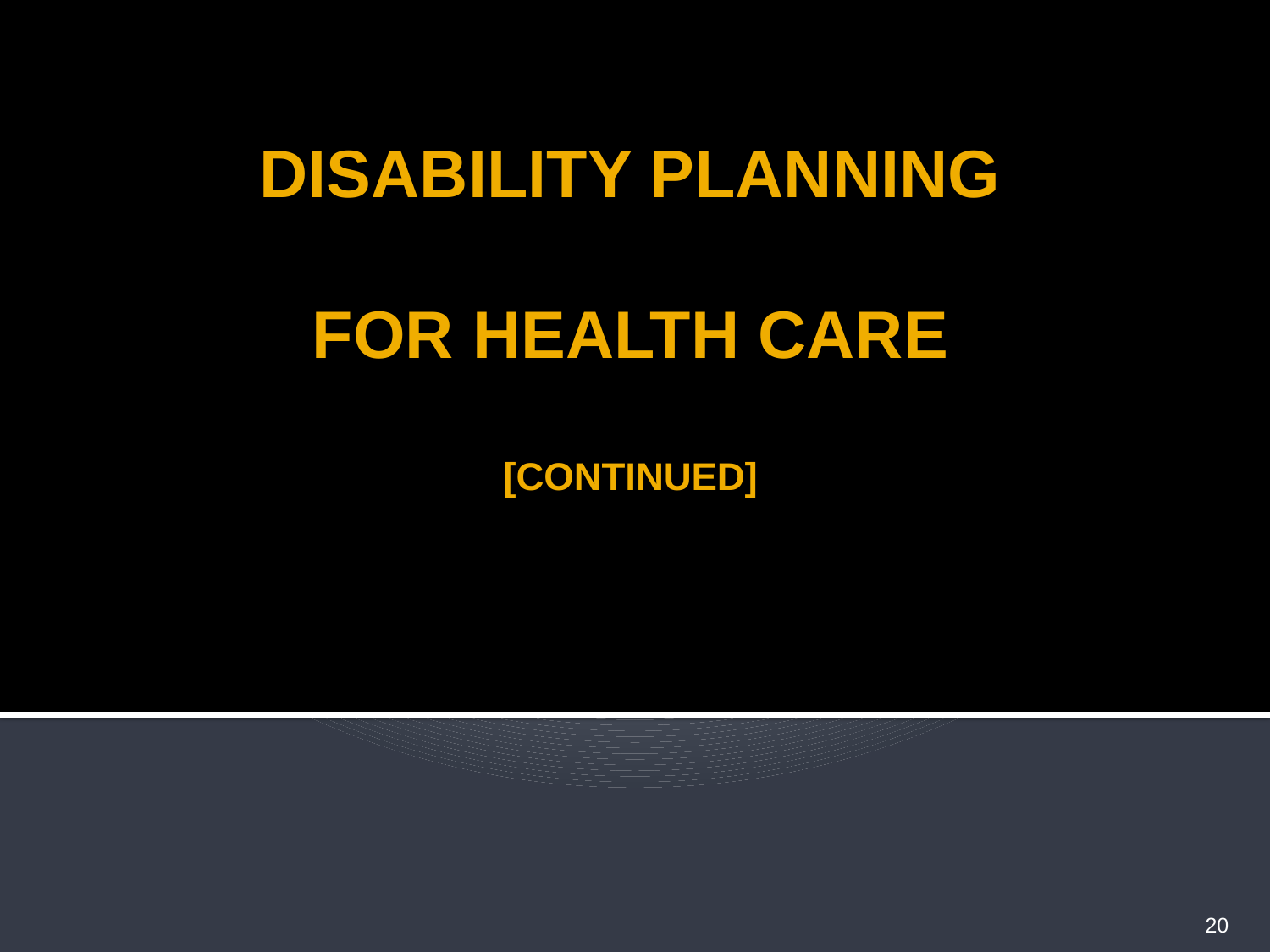

# Disability Planning for Health Care [continued]
20